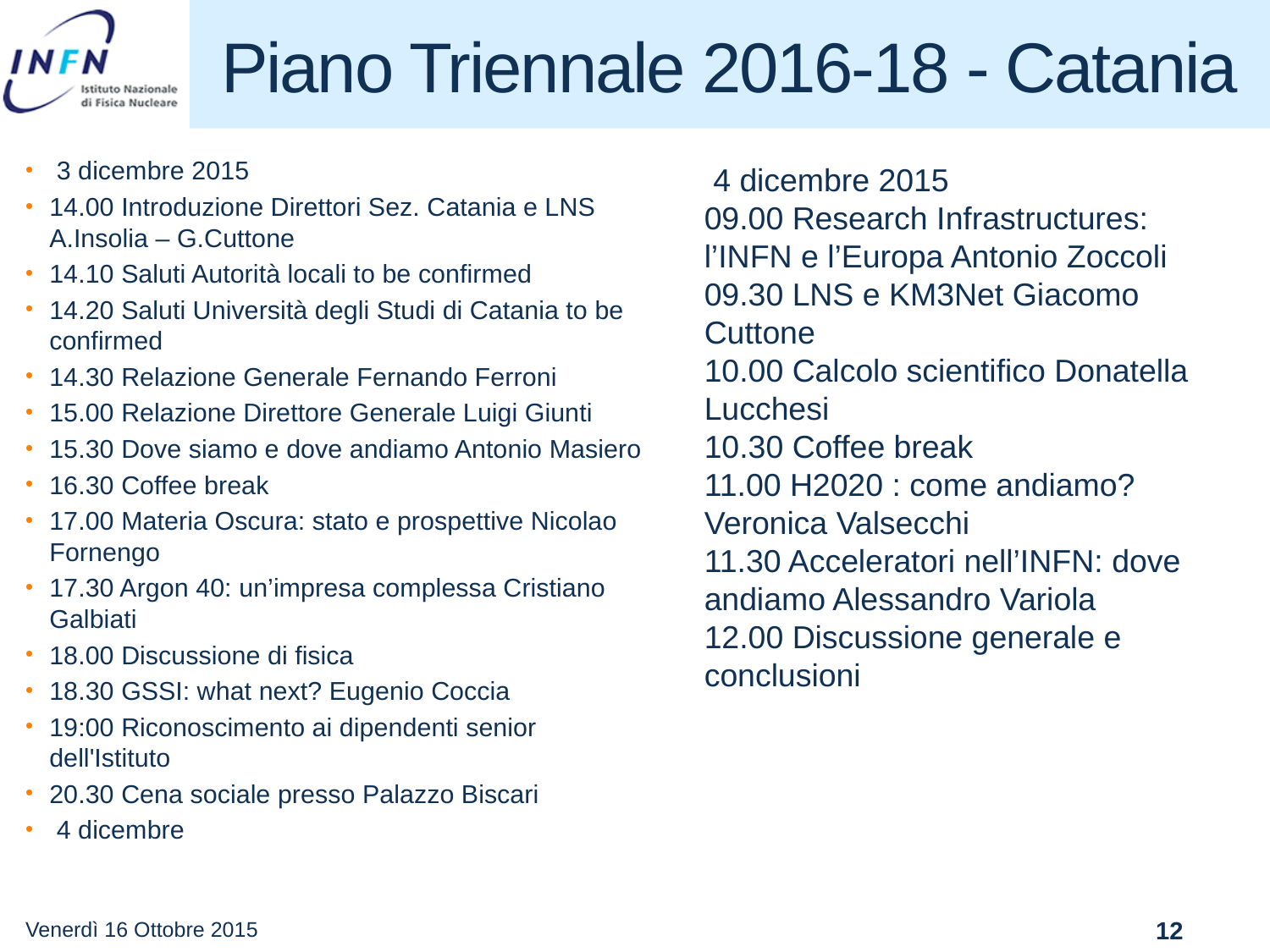

# Piano Triennale 2016-18 - Catania
 3 dicembre 2015
14.00 Introduzione Direttori Sez. Catania e LNS A.Insolia – G.Cuttone
14.10 Saluti Autorità locali to be confirmed
14.20 Saluti Università degli Studi di Catania to be confirmed
14.30 Relazione Generale Fernando Ferroni
15.00 Relazione Direttore Generale Luigi Giunti
15.30 Dove siamo e dove andiamo Antonio Masiero
16.30 Coffee break
17.00 Materia Oscura: stato e prospettive Nicolao Fornengo
17.30 Argon 40: un’impresa complessa Cristiano Galbiati
18.00 Discussione di fisica
18.30 GSSI: what next? Eugenio Coccia
19:00 Riconoscimento ai dipendenti senior dell'Istituto
20.30 Cena sociale presso Palazzo Biscari
 4 dicembre

 4 dicembre 2015
09.00 Research Infrastructures: l’INFN e l’Europa Antonio Zoccoli
09.30 LNS e KM3Net Giacomo Cuttone
10.00 Calcolo scientifico Donatella Lucchesi
10.30 Coffee break
11.00 H2020 : come andiamo? Veronica Valsecchi
11.30 Acceleratori nell’INFN: dove andiamo Alessandro Variola
12.00 Discussione generale e conclusioni
Venerdì 16 Ottobre 2015
12